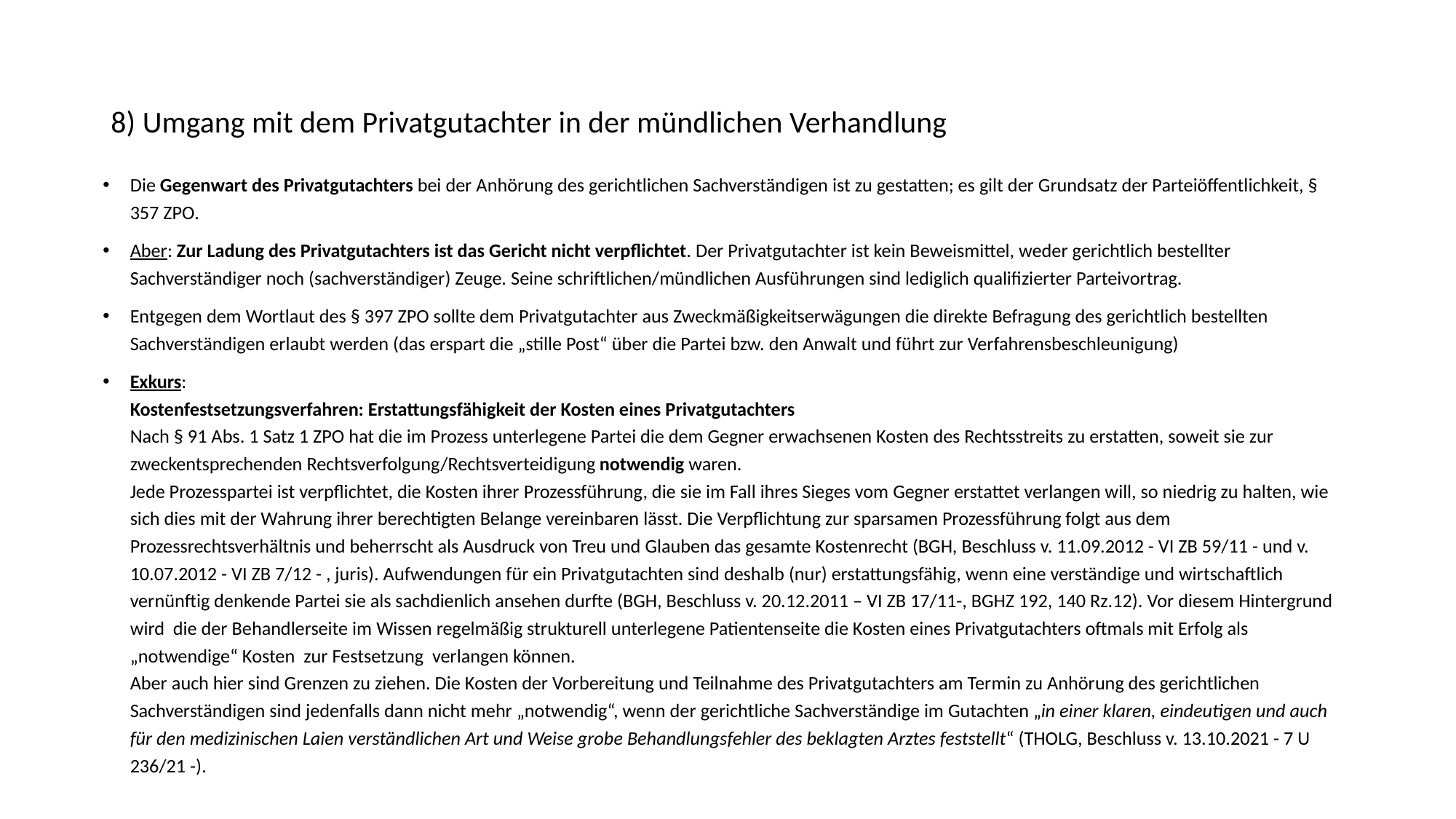

# 8) Umgang mit dem Privatgutachter in der mündlichen Verhandlung
Die Gegenwart des Privatgutachters bei der Anhörung des gerichtlichen Sachverständigen ist zu gestatten; es gilt der Grundsatz der Parteiöffentlichkeit, § 357 ZPO.
Aber: Zur Ladung des Privatgutachters ist das Gericht nicht verpflichtet. Der Privatgutachter ist kein Beweismittel, weder gerichtlich bestellter Sachverständiger noch (sachverständiger) Zeuge. Seine schriftlichen/mündlichen Ausführungen sind lediglich qualifizierter Parteivortrag.
Entgegen dem Wortlaut des § 397 ZPO sollte dem Privatgutachter aus Zweckmäßigkeitserwägungen die direkte Befragung des gerichtlich bestellten Sachverständigen erlaubt werden (das erspart die „stille Post“ über die Partei bzw. den Anwalt und führt zur Verfahrensbeschleunigung)
Exkurs:
Kostenfestsetzungsverfahren: Erstattungsfähigkeit der Kosten eines Privatgutachters
Nach § 91 Abs. 1 Satz 1 ZPO hat die im Prozess unterlegene Partei die dem Gegner erwachsenen Kosten des Rechtsstreits zu erstatten, soweit sie zur zweckentsprechenden Rechtsverfolgung/Rechtsverteidigung notwendig waren.
Jede Prozesspartei ist verpflichtet, die Kosten ihrer Prozessführung, die sie im Fall ihres Sieges vom Gegner erstattet verlangen will, so niedrig zu halten, wie sich dies mit der Wahrung ihrer berechtigten Belange vereinbaren lässt. Die Verpflichtung zur sparsamen Prozessführung folgt aus dem Prozessrechtsverhältnis und beherrscht als Ausdruck von Treu und Glauben das gesamte Kostenrecht (BGH, Beschluss v. 11.09.2012 - VI ZB 59/11 - und v. 10.07.2012 - VI ZB 7/12 - , juris). Aufwendungen für ein Privatgutachten sind deshalb (nur) erstattungsfähig, wenn eine verständige und wirtschaftlich vernünftig denkende Partei sie als sachdienlich ansehen durfte (BGH, Beschluss v. 20.12.2011 – VI ZB 17/11-, BGHZ 192, 140 Rz.12). Vor diesem Hintergrund wird  die der Behandlerseite im Wissen regelmäßig strukturell unterlegene Patientenseite die Kosten eines Privatgutachters oftmals mit Erfolg als „notwendige“ Kosten  zur Festsetzung  verlangen können.
Aber auch hier sind Grenzen zu ziehen. Die Kosten der Vorbereitung und Teilnahme des Privatgutachters am Termin zu Anhörung des gerichtlichen Sachverständigen sind jedenfalls dann nicht mehr „notwendig“, wenn der gerichtliche Sachverständige im Gutachten „in einer klaren, eindeutigen und auch für den medizinischen Laien verständlichen Art und Weise grobe Behandlungsfehler des beklagten Arztes feststellt“ (THOLG, Beschluss v. 13.10.2021 - 7 U 236/21 -).